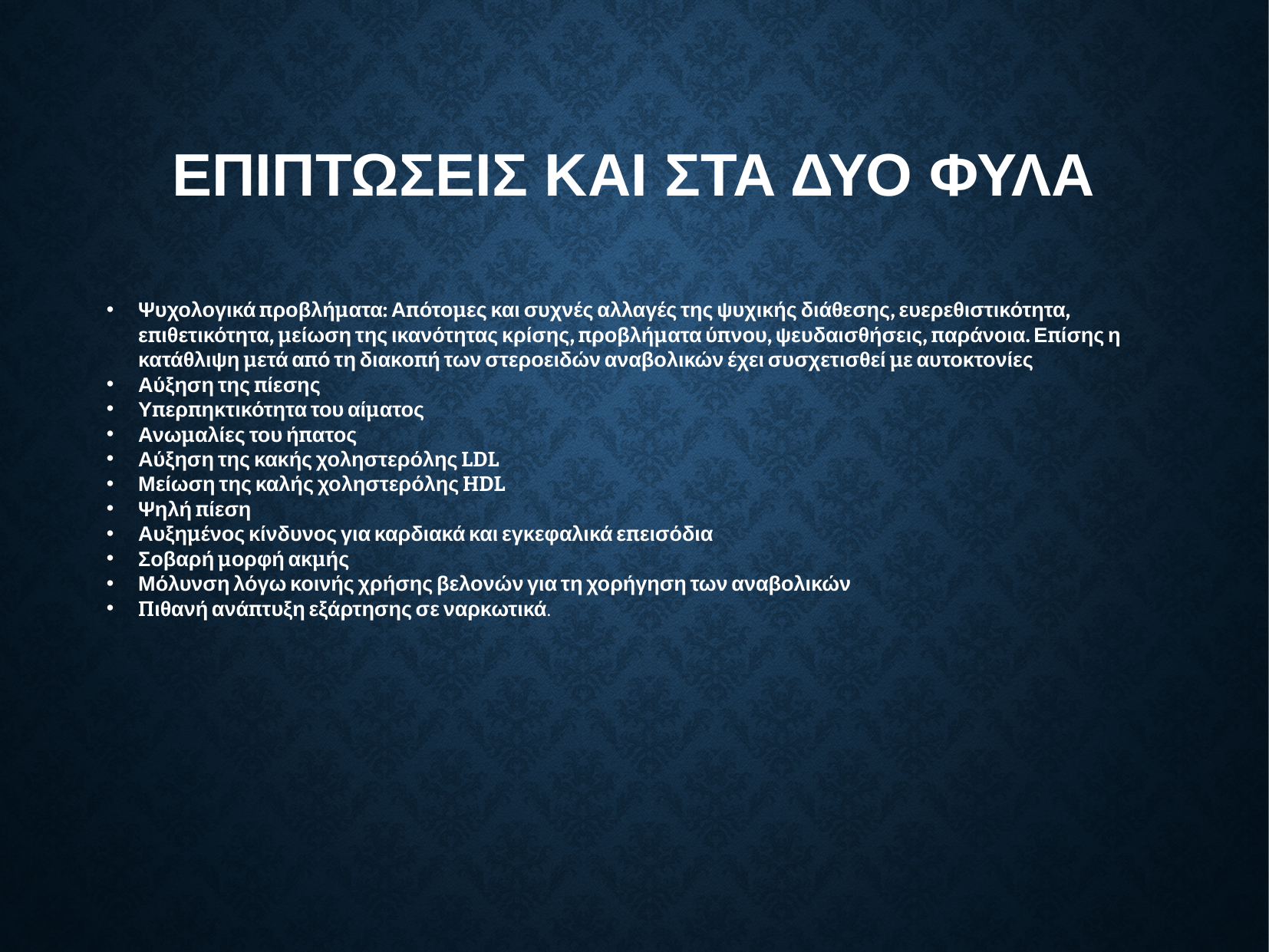

ΕΠΙΠΤΩΣΕΙΣ ΚΑΙ ΣΤΑ ΔΥΟ ΦΥΛΑ
Ψυχολογικά προβλήματα: Απότομες και συχνές αλλαγές της ψυχικής διάθεσης, ευερεθιστικότητα, επιθετικότητα, μείωση της ικανότητας κρίσης, προβλήματα ύπνου, ψευδαισθήσεις, παράνοια. Επίσης η κατάθλιψη μετά από τη διακοπή των στεροειδών αναβολικών έχει συσχετισθεί με αυτοκτονίες
Αύξηση της πίεσης
Υπερπηκτικότητα του αίματος
Ανωμαλίες του ήπατος
Αύξηση της κακής χοληστερόλης LDL
Μείωση της καλής χοληστερόλης HDL
Ψηλή πίεση
Αυξημένος κίνδυνος για καρδιακά και εγκεφαλικά επεισόδια
Σοβαρή μορφή ακμής
Μόλυνση λόγω κοινής χρήσης βελονών για τη χορήγηση των αναβολικών
Πιθανή ανάπτυξη εξάρτησης σε ναρκωτικά.